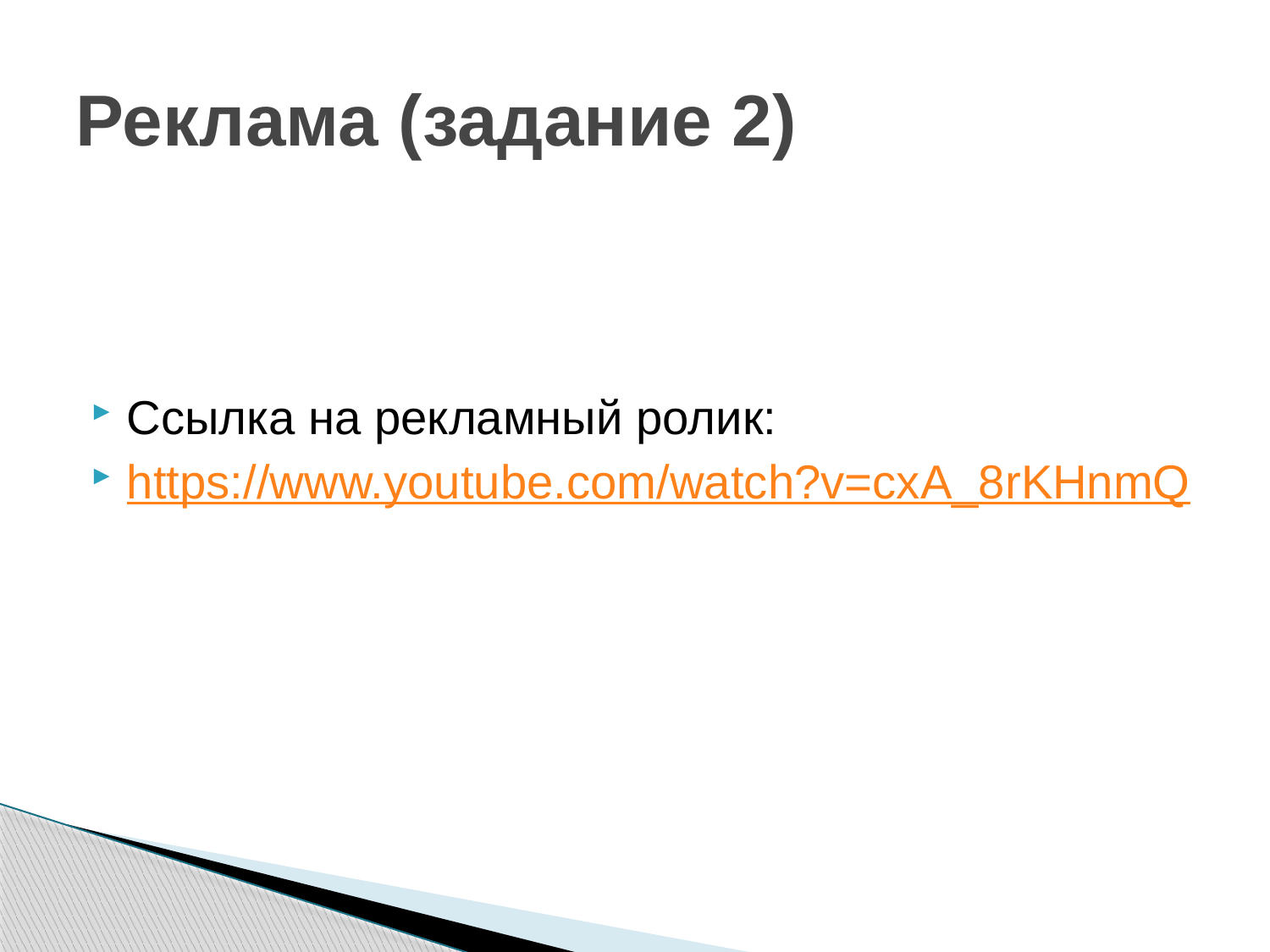

# Реклама (задание 2)
Ссылка на рекламный ролик:
https://www.youtube.com/watch?v=cxA_8rKHnmQ